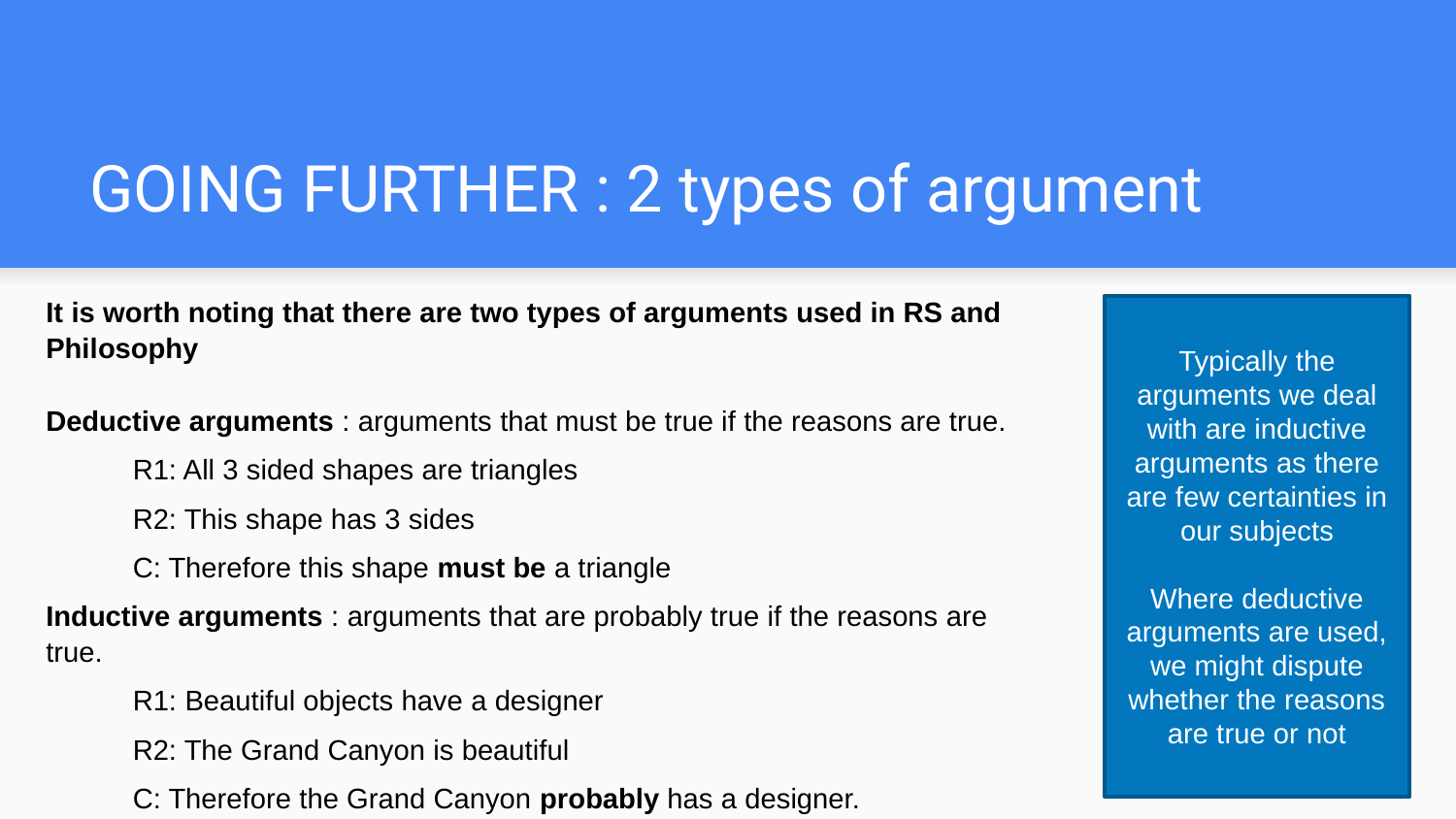

# GOING FURTHER : 2 types of argument
It is worth noting that there are two types of arguments used in RS and Philosophy

Deductive arguments : arguments that must be true if the reasons are true.
	R1: All 3 sided shapes are triangles
	R2: This shape has 3 sides
	C: Therefore this shape must be a triangle
Inductive arguments : arguments that are probably true if the reasons are true.
	R1: Beautiful objects have a designer
	R2: The Grand Canyon is beautiful
	C: Therefore the Grand Canyon probably has a designer.

Typically the arguments we deal with are inductive arguments as there are few certainties in our subjects

Where deductive arguments are used, we might dispute whether the reasons are true or not